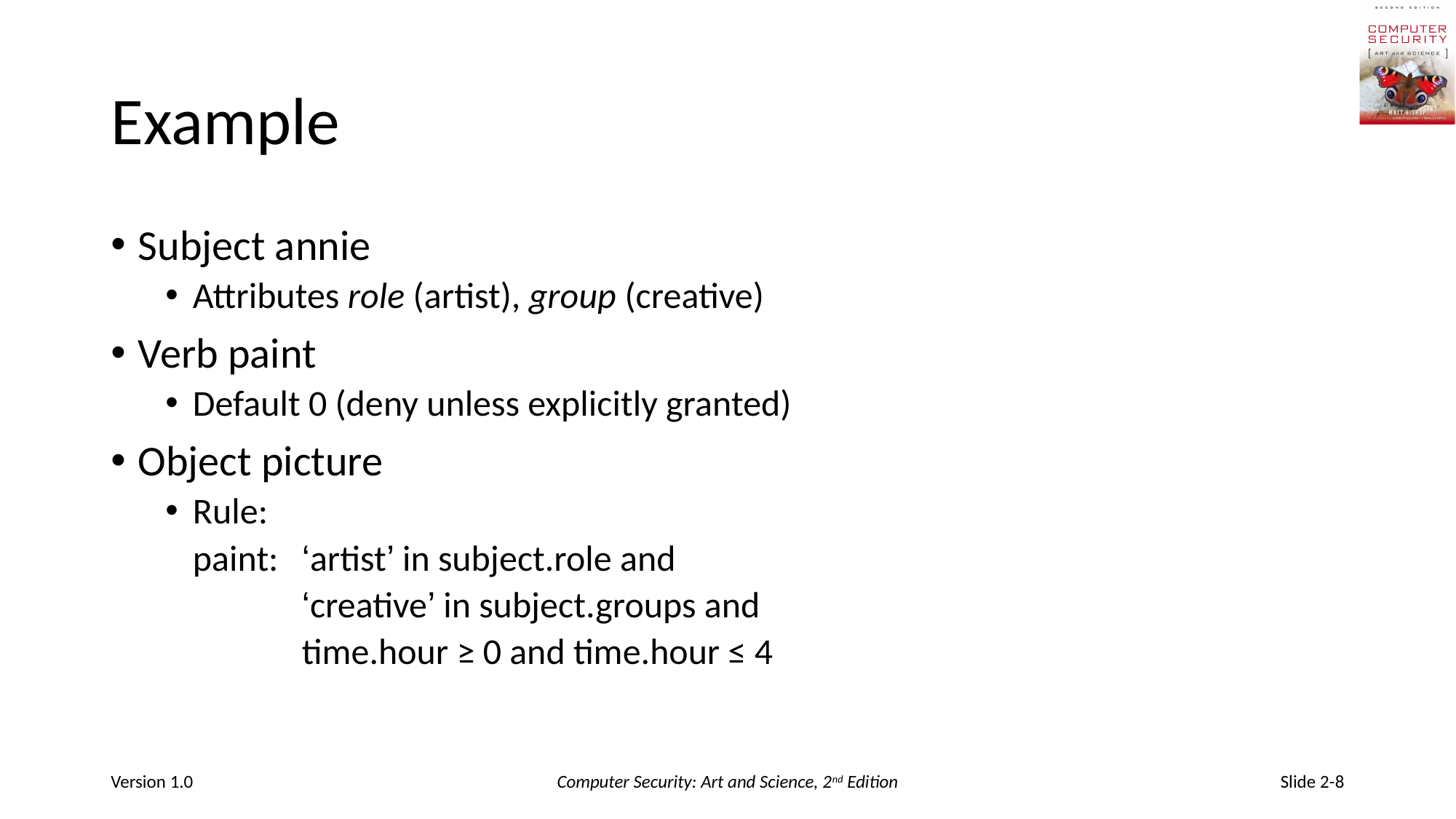

# Example
Subject annie
Attributes role (artist), group (creative)
Verb paint
Default 0 (deny unless explicitly granted)
Object picture
Rule:
	paint:	‘artist’ in subject.role and
		‘creative’ in subject.groups and
		time.hour ≥ 0 and time.hour ≤ 4
Version 1.0
Computer Security: Art and Science, 2nd Edition
Slide 2-8